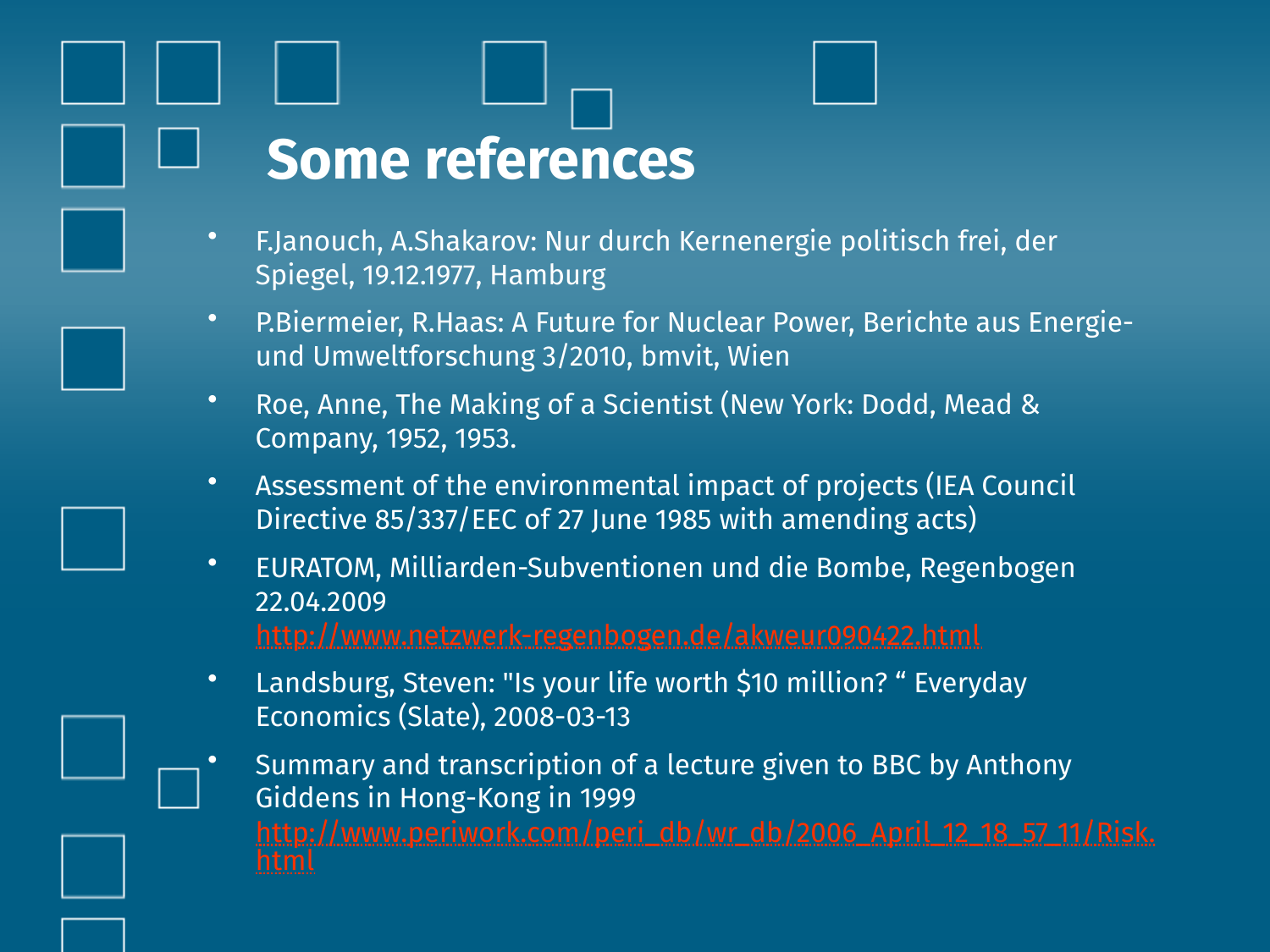

# Some references
F.Janouch, A.Shakarov: Nur durch Kernenergie politisch frei, der Spiegel, 19.12.1977, Hamburg
P.Biermeier, R.Haas: A Future for Nuclear Power, Berichte aus Energie- und Umweltforschung 3/2010, bmvit, Wien
Roe, Anne, The Making of a Scientist (New York: Dodd, Mead & Company, 1952, 1953.
Assessment of the environmental impact of projects (IEA Council Directive 85/337/EEC of 27 June 1985 with amending acts)
EURATOM, Milliarden-Subventionen und die Bombe, Regenbogen 22.04.2009
http://www.netzwerk-regenbogen.de/akweur090422.html
Landsburg, Steven: "Is your life worth $10 million? “ Everyday Economics (Slate), 2008-03-13
Summary and transcription of a lecture given to BBC by Anthony Giddens in Hong-Kong in 1999  http://www.periwork.com/peri_db/wr_db/2006_April_12_18_57_11/Risk.html